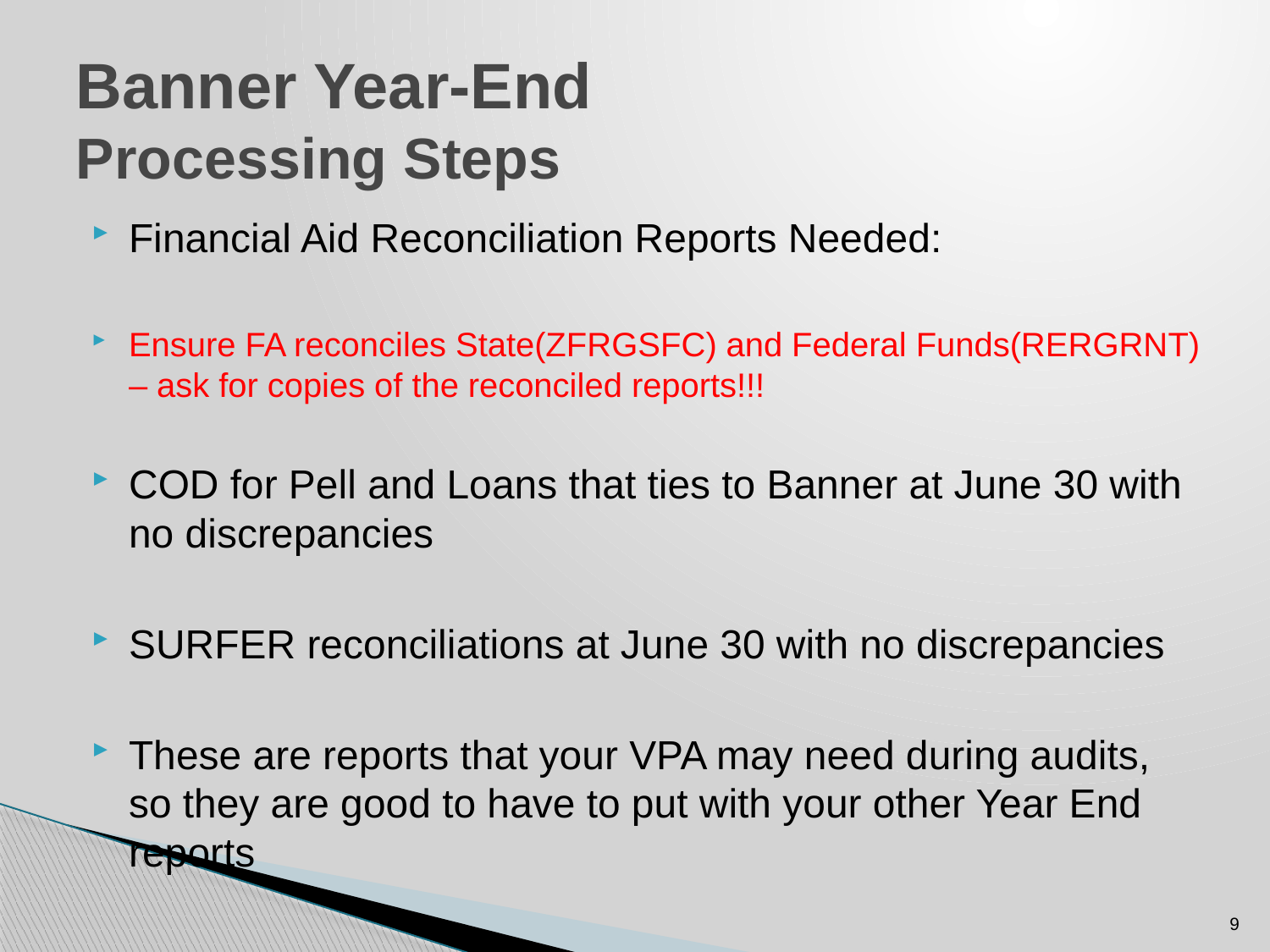

# Banner Year-End Processing Steps
Financial Aid Reconciliation Reports Needed:

Ensure FA reconciles State(ZFRGSFC) and Federal Funds(RERGRNT) – ask for copies of the reconciled reports!!!

COD for Pell and Loans that ties to Banner at June 30 with no discrepancies

SURFER reconciliations at June 30 with no discrepancies

These are reports that your VPA may need during audits, so they are good to have to put with your other Year End reports

9